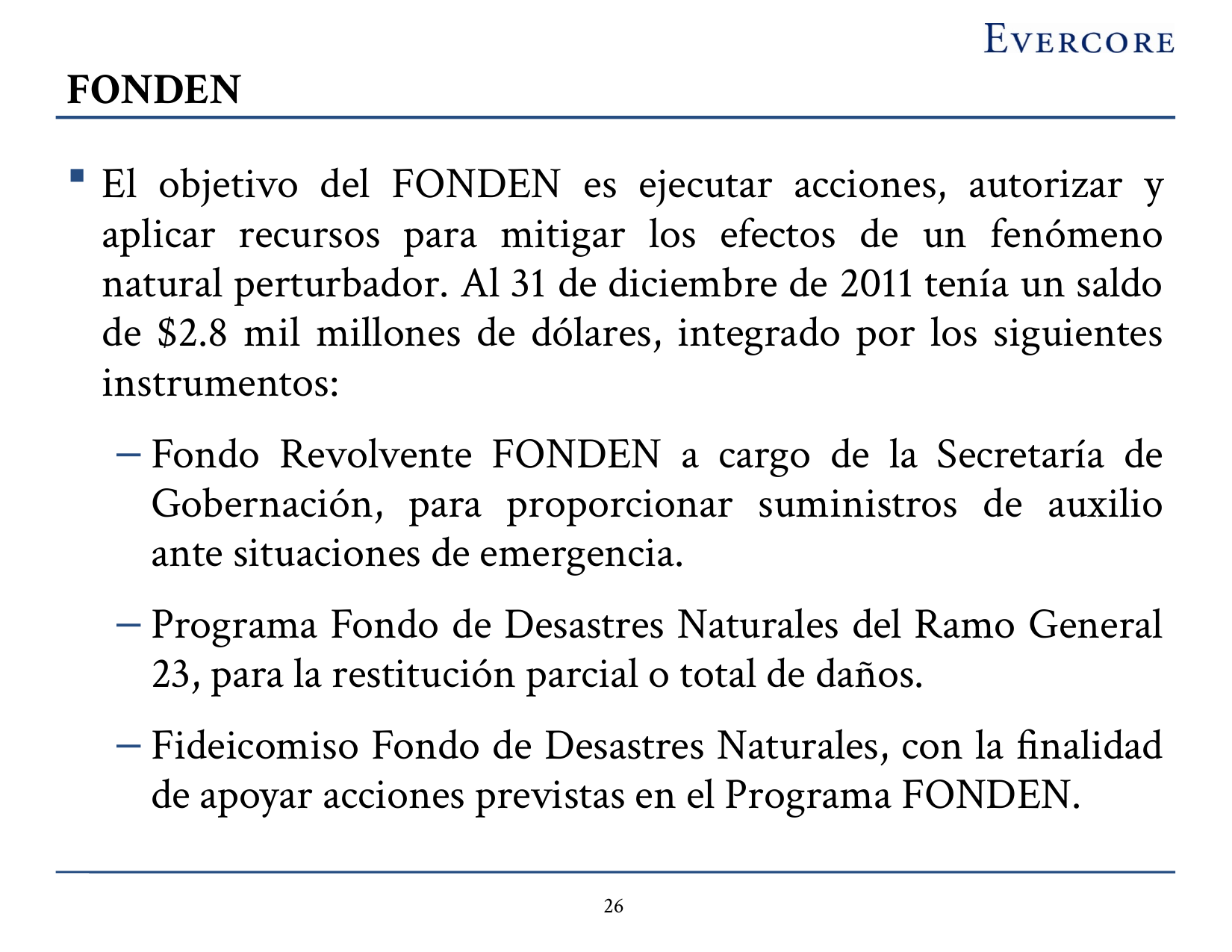

# FONDEN
El objetivo del FONDEN es ejecutar acciones, autorizar y aplicar recursos para mitigar los efectos de un fenómeno natural perturbador. Al 31 de diciembre de 2011 tenía un saldo de $2.8 mil millones de dólares, integrado por los siguientes instrumentos:
Fondo Revolvente FONDEN a cargo de la Secretaría de Gobernación, para proporcionar suministros de auxilio ante situaciones de emergencia.
Programa Fondo de Desastres Naturales del Ramo General 23, para la restitución parcial o total de daños.
Fideicomiso Fondo de Desastres Naturales, con la finalidad de apoyar acciones previstas en el Programa FONDEN.
26